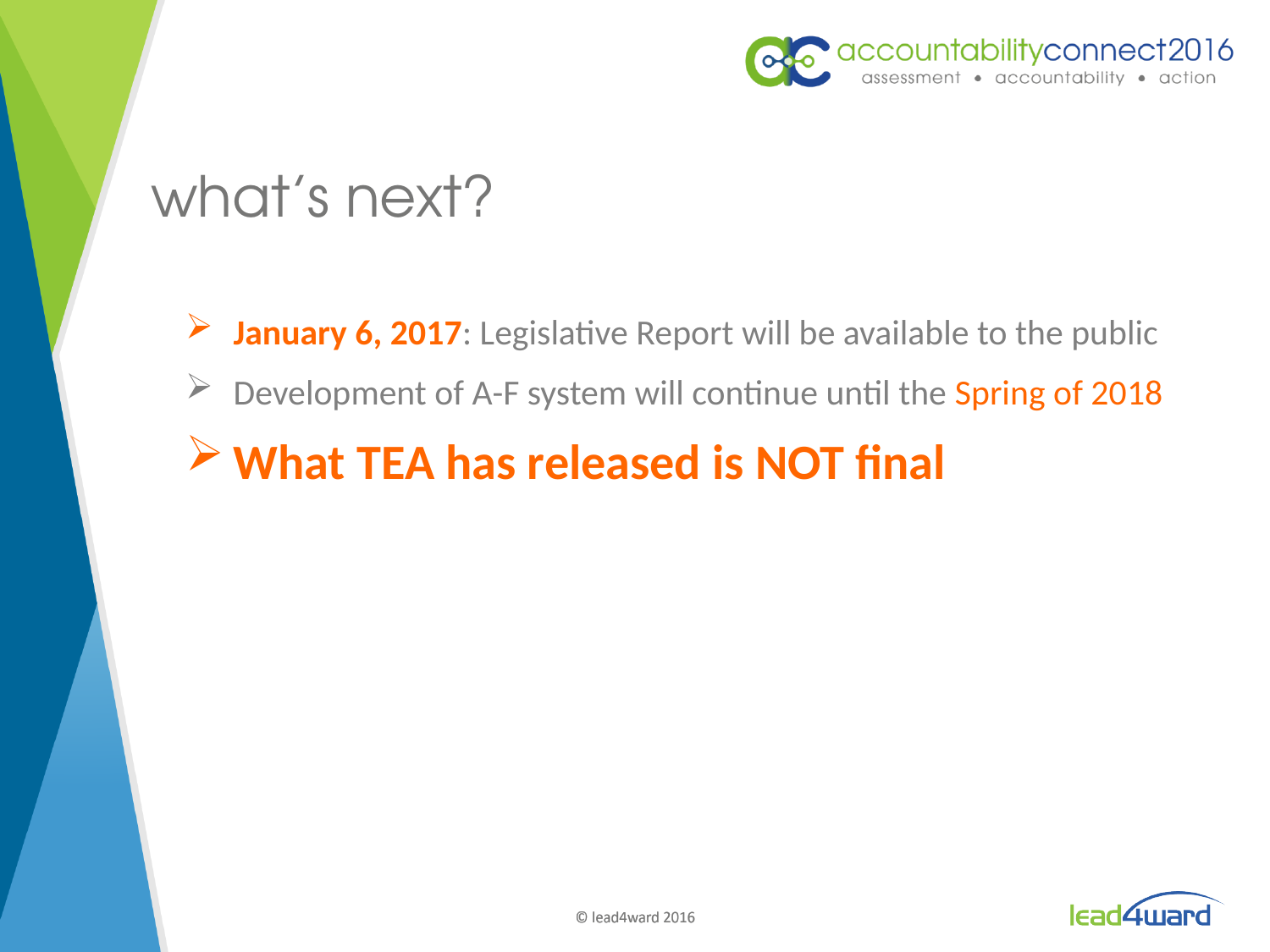

# what’s next?
January 6, 2017: Legislative Report will be available to the public
Development of A-F system will continue until the Spring of 2018
What TEA has released is NOT final